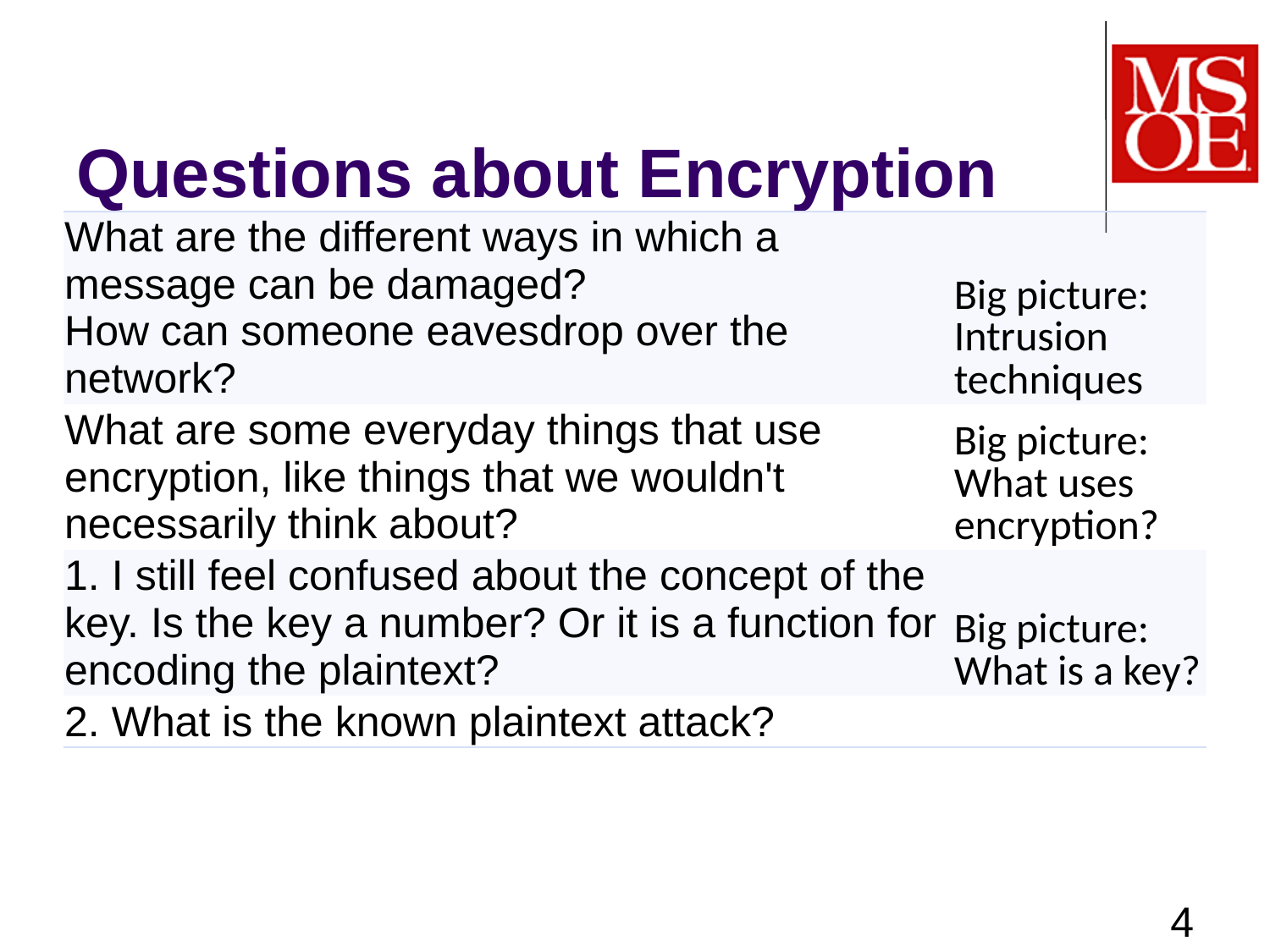

# Questions about Encryption
| What are the different ways in which a message can be damaged? How can someone eavesdrop over the network? | Big picture: Intrusion techniques |
| --- | --- |
| What are some everyday things that use encryption, like things that we wouldn't necessarily think about? | Big picture: What uses encryption? |
| 1. I still feel confused about the concept of the key. Is the key a number? Or it is a function for encoding the plaintext? | Big picture: What is a key? |
| 2. What is the known plaintext attack? |  |
4